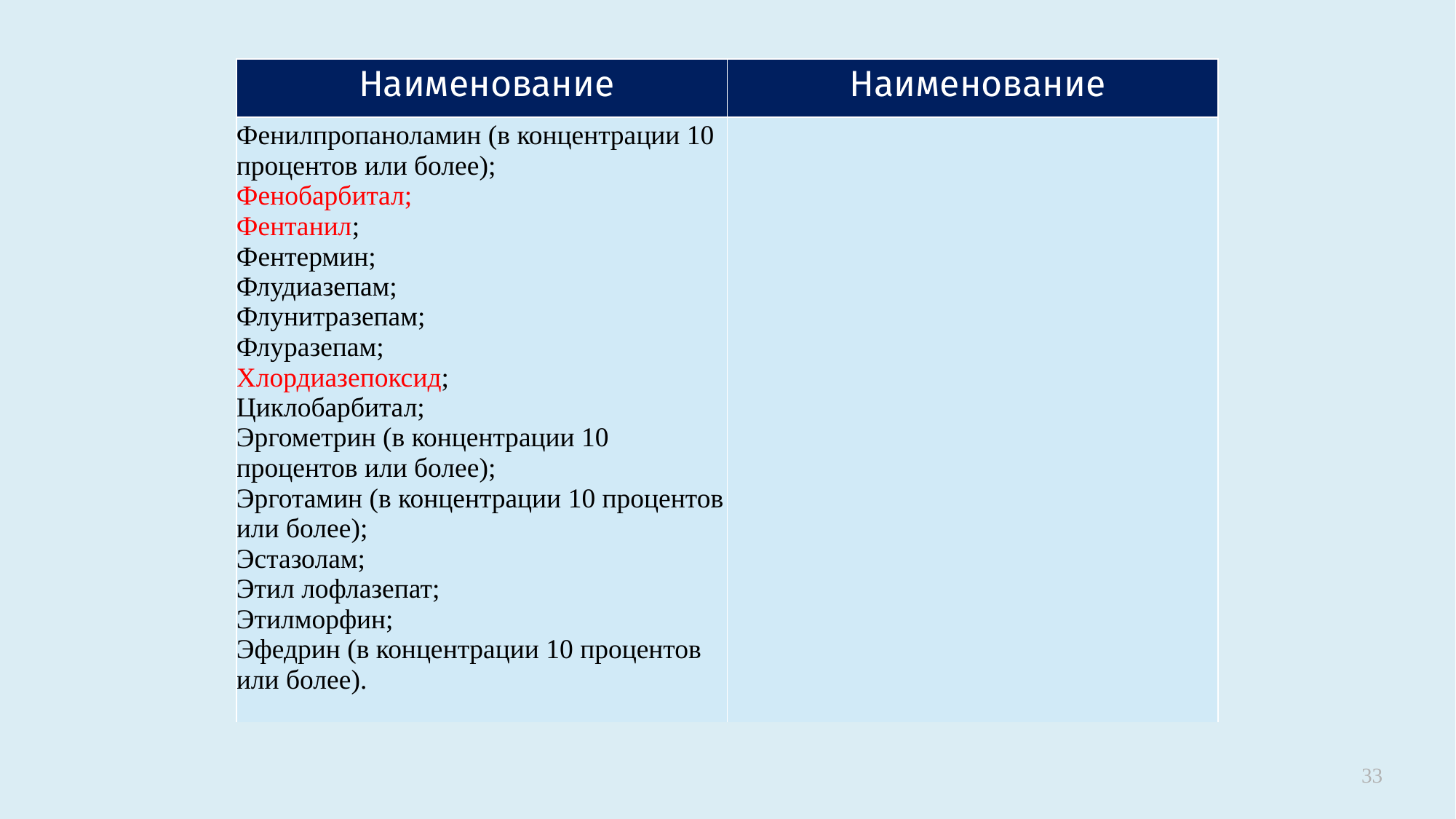

| Наименование | Наименование |
| --- | --- |
| Фенилпропаноламин (в концентрации 10 процентов или более); Фенобарбитал; Фентанил; Фентермин; Флудиазепам; Флунитразепам; Флуразепам; Хлордиазепоксид; Циклобарбитал; Эргометрин (в концентрации 10 процентов или более); Эрготамин (в концентрации 10 процентов или более); Эстазолам; Этил лофлазепат; Этилморфин; Эфедрин (в концентрации 10 процентов или более). |  |
33